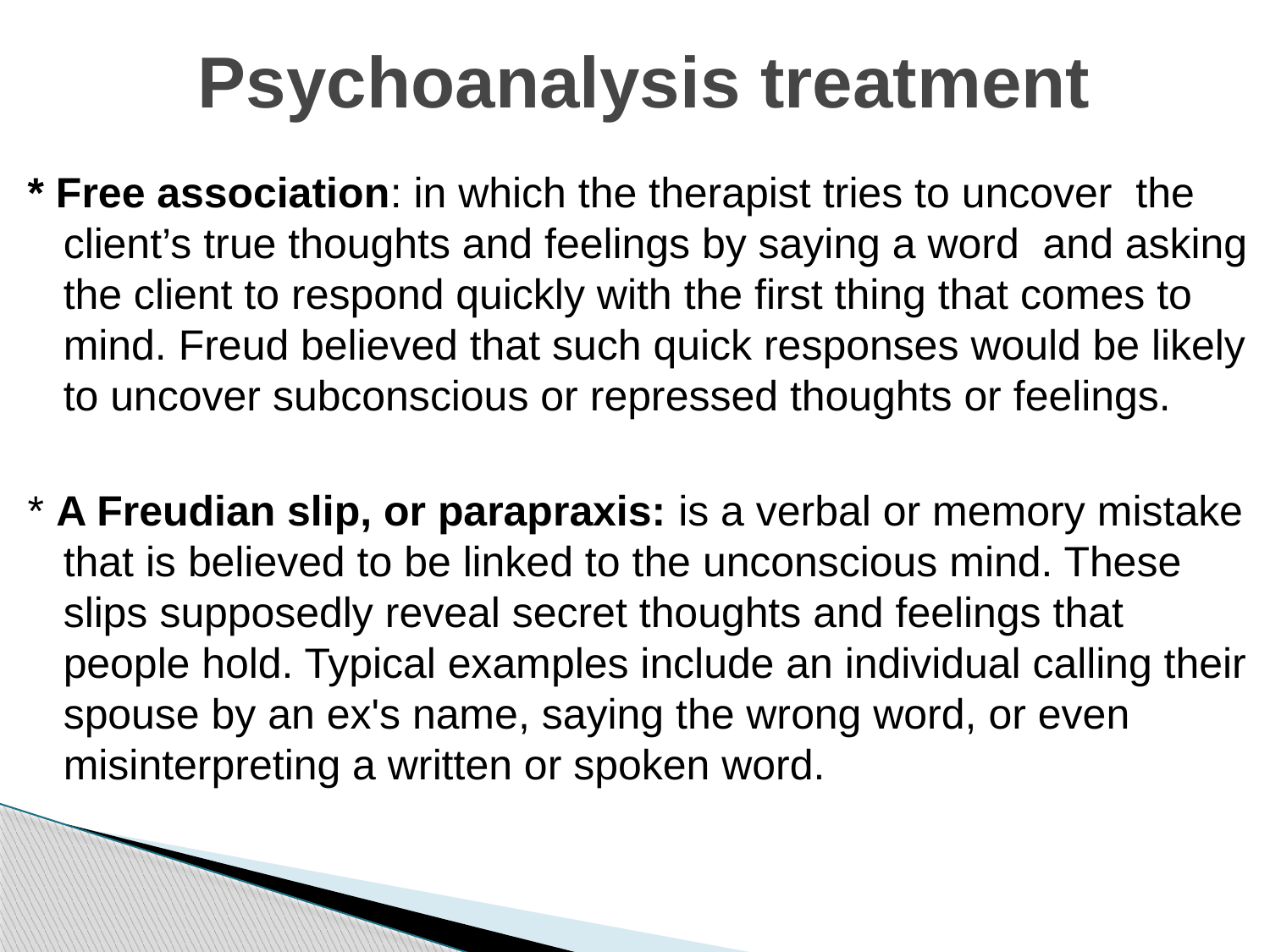

# Psychoanalysis treatment
* Free association: in which the therapist tries to uncover  the client’s true thoughts and feelings by saying a word  and asking the client to respond quickly with the first thing that comes to mind. Freud believed that such quick responses would be likely to uncover subconscious or repressed thoughts or feelings.

* A Freudian slip, or parapraxis: is a verbal or memory mistake that is believed to be linked to the unconscious mind. These slips supposedly reveal secret thoughts and feelings that people hold. Typical examples include an individual calling their spouse by an ex's name, saying the wrong word, or even misinterpreting a written or spoken word.